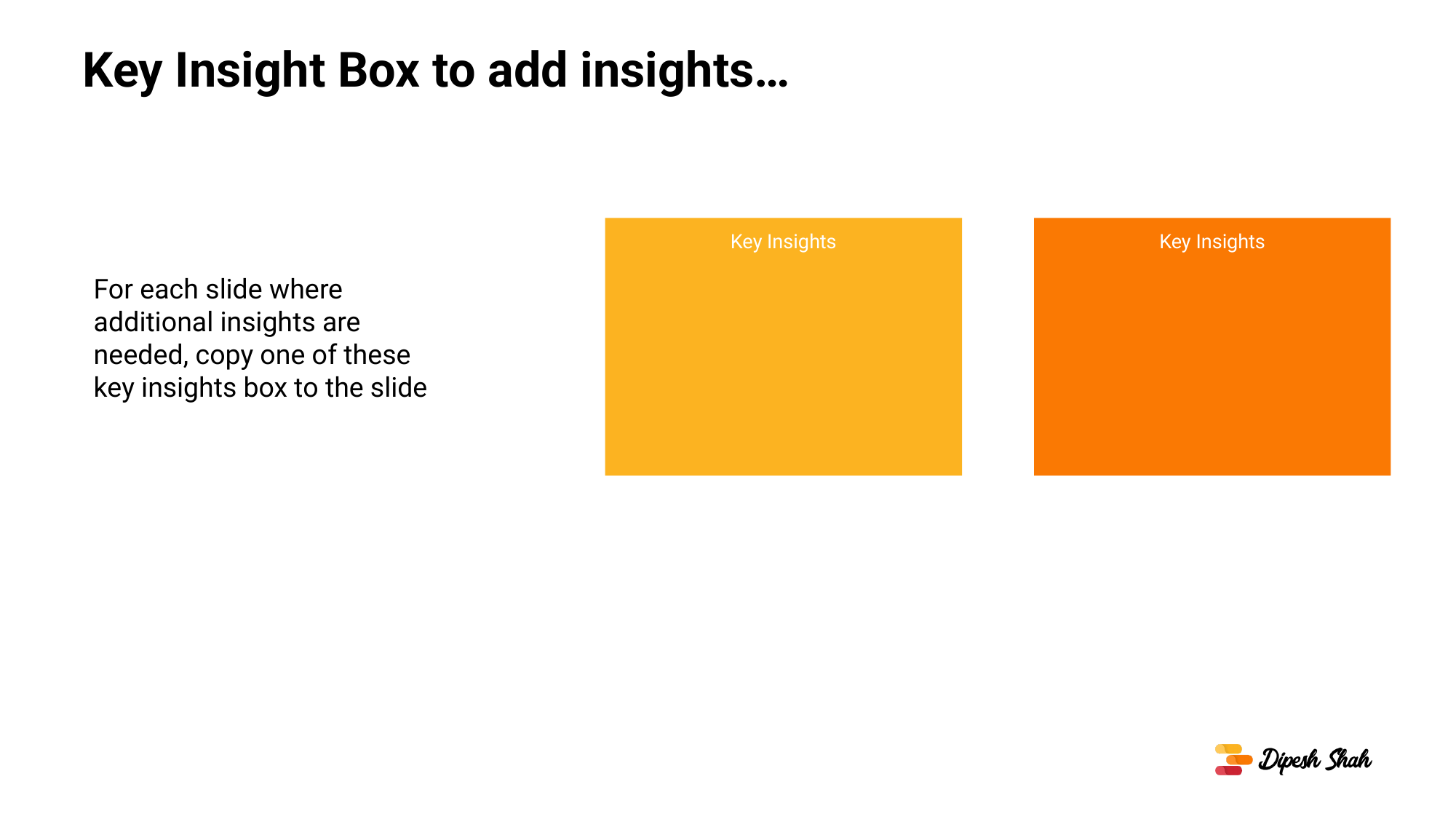

# Key Insight Box to add insights…
Key Insights

Key Insights

For each slide where additional insights are needed, copy one of these key insights box to the slide